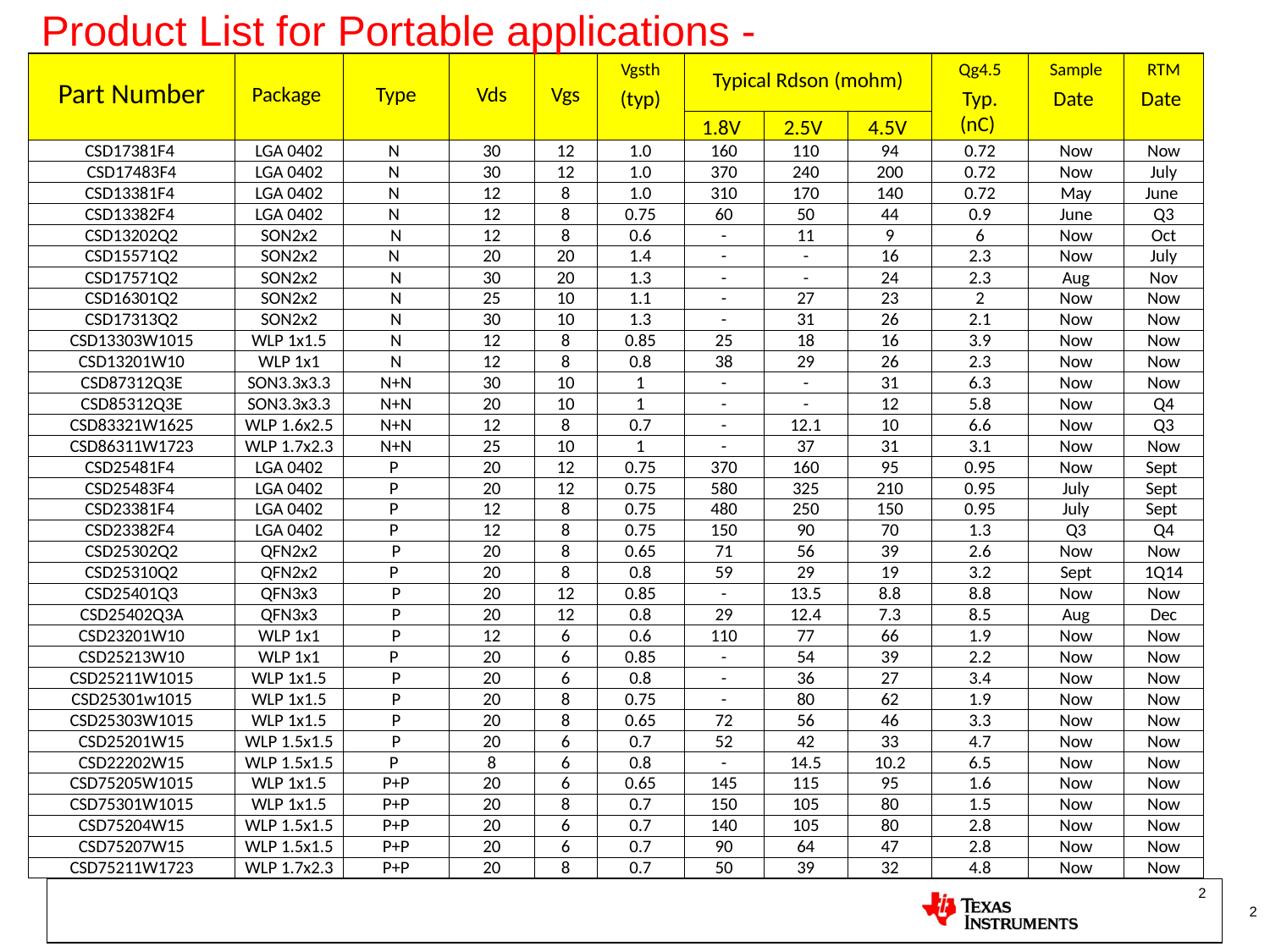

Product List for Portable applications -
| Part Number | Package | Type | Vds | Vgs | Vgsth | Typical Rdson (mohm) |  |  | Qg4.5 | Sample | RTM |
| --- | --- | --- | --- | --- | --- | --- | --- | --- | --- | --- | --- |
|  |  |  |  |  | (typ) |  |  |  | Typ. | Date | Date |
|  |  |  |  |  |  | 1.8V | 2.5V | 4.5V | (nC) |  |  |
| CSD17381F4 | LGA 0402 | N | 30 | 12 | 1.0 | 160 | 110 | 94 | 0.72 | Now | Now |
| CSD17483F4 | LGA 0402 | N | 30 | 12 | 1.0 | 370 | 240 | 200 | 0.72 | Now | July |
| CSD13381F4 | LGA 0402 | N | 12 | 8 | 1.0 | 310 | 170 | 140 | 0.72 | May | June |
| CSD13382F4 | LGA 0402 | N | 12 | 8 | 0.75 | 60 | 50 | 44 | 0.9 | June | Q3 |
| CSD13202Q2 | SON2x2 | N | 12 | 8 | 0.6 | - | 11 | 9 | 6 | Now | Oct |
| CSD15571Q2 | SON2x2 | N | 20 | 20 | 1.4 | - | - | 16 | 2.3 | Now | July |
| CSD17571Q2 | SON2x2 | N | 30 | 20 | 1.3 | - | - | 24 | 2.3 | Aug | Nov |
| CSD16301Q2 | SON2x2 | N | 25 | 10 | 1.1 | - | 27 | 23 | 2 | Now | Now |
| CSD17313Q2 | SON2x2 | N | 30 | 10 | 1.3 | - | 31 | 26 | 2.1 | Now | Now |
| CSD13303W1015 | WLP 1x1.5 | N | 12 | 8 | 0.85 | 25 | 18 | 16 | 3.9 | Now | Now |
| CSD13201W10 | WLP 1x1 | N | 12 | 8 | 0.8 | 38 | 29 | 26 | 2.3 | Now | Now |
| CSD87312Q3E | SON3.3x3.3 | N+N | 30 | 10 | 1 | - | - | 31 | 6.3 | Now | Now |
| CSD85312Q3E | SON3.3x3.3 | N+N | 20 | 10 | 1 | - | - | 12 | 5.8 | Now | Q4 |
| CSD83321W1625 | WLP 1.6x2.5 | N+N | 12 | 8 | 0.7 | - | 12.1 | 10 | 6.6 | Now | Q3 |
| CSD86311W1723 | WLP 1.7x2.3 | N+N | 25 | 10 | 1 | - | 37 | 31 | 3.1 | Now | Now |
| CSD25481F4 | LGA 0402 | P | 20 | 12 | 0.75 | 370 | 160 | 95 | 0.95 | Now | Sept |
| CSD25483F4 | LGA 0402 | P | 20 | 12 | 0.75 | 580 | 325 | 210 | 0.95 | July | Sept |
| CSD23381F4 | LGA 0402 | P | 12 | 8 | 0.75 | 480 | 250 | 150 | 0.95 | July | Sept |
| CSD23382F4 | LGA 0402 | P | 12 | 8 | 0.75 | 150 | 90 | 70 | 1.3 | Q3 | Q4 |
| CSD25302Q2 | QFN2x2 | P | 20 | 8 | 0.65 | 71 | 56 | 39 | 2.6 | Now | Now |
| CSD25310Q2 | QFN2x2 | P | 20 | 8 | 0.8 | 59 | 29 | 19 | 3.2 | Sept | 1Q14 |
| CSD25401Q3 | QFN3x3 | P | 20 | 12 | 0.85 | - | 13.5 | 8.8 | 8.8 | Now | Now |
| CSD25402Q3A | QFN3x3 | P | 20 | 12 | 0.8 | 29 | 12.4 | 7.3 | 8.5 | Aug | Dec |
| CSD23201W10 | WLP 1x1 | P | 12 | 6 | 0.6 | 110 | 77 | 66 | 1.9 | Now | Now |
| CSD25213W10 | WLP 1x1 | P | 20 | 6 | 0.85 | - | 54 | 39 | 2.2 | Now | Now |
| CSD25211W1015 | WLP 1x1.5 | P | 20 | 6 | 0.8 | - | 36 | 27 | 3.4 | Now | Now |
| CSD25301w1015 | WLP 1x1.5 | P | 20 | 8 | 0.75 | - | 80 | 62 | 1.9 | Now | Now |
| CSD25303W1015 | WLP 1x1.5 | P | 20 | 8 | 0.65 | 72 | 56 | 46 | 3.3 | Now | Now |
| CSD25201W15 | WLP 1.5x1.5 | P | 20 | 6 | 0.7 | 52 | 42 | 33 | 4.7 | Now | Now |
| CSD22202W15 | WLP 1.5x1.5 | P | 8 | 6 | 0.8 | - | 14.5 | 10.2 | 6.5 | Now | Now |
| CSD75205W1015 | WLP 1x1.5 | P+P | 20 | 6 | 0.65 | 145 | 115 | 95 | 1.6 | Now | Now |
| CSD75301W1015 | WLP 1x1.5 | P+P | 20 | 8 | 0.7 | 150 | 105 | 80 | 1.5 | Now | Now |
| CSD75204W15 | WLP 1.5x1.5 | P+P | 20 | 6 | 0.7 | 140 | 105 | 80 | 2.8 | Now | Now |
| CSD75207W15 | WLP 1.5x1.5 | P+P | 20 | 6 | 0.7 | 90 | 64 | 47 | 2.8 | Now | Now |
| CSD75211W1723 | WLP 1.7x2.3 | P+P | 20 | 8 | 0.7 | 50 | 39 | 32 | 4.8 | Now | Now |
2
2